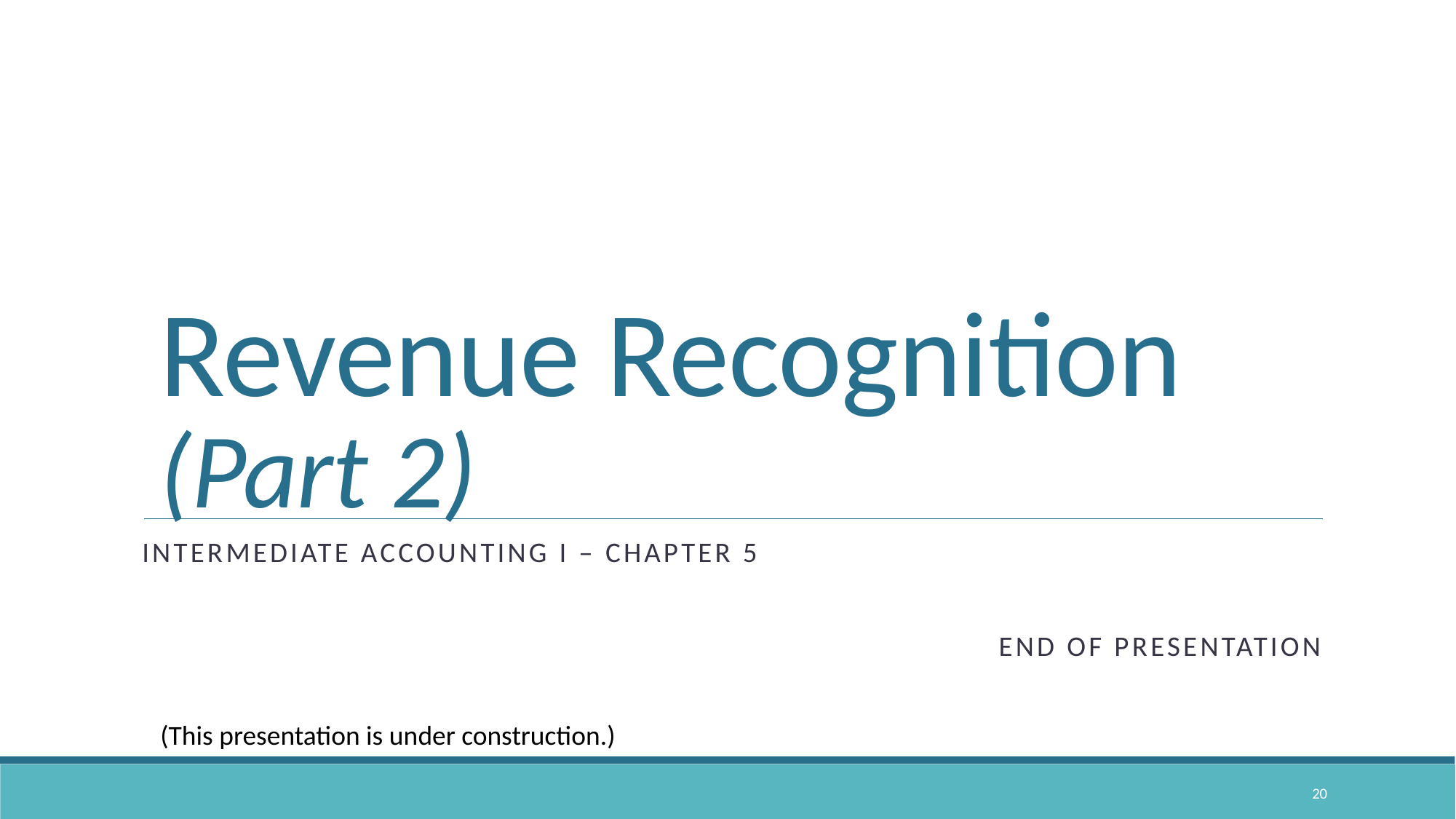

Revenue Recognition (Part 2)
Intermediate Accounting I – Chapter 5

End of presentation
(This presentation is under construction.)
20